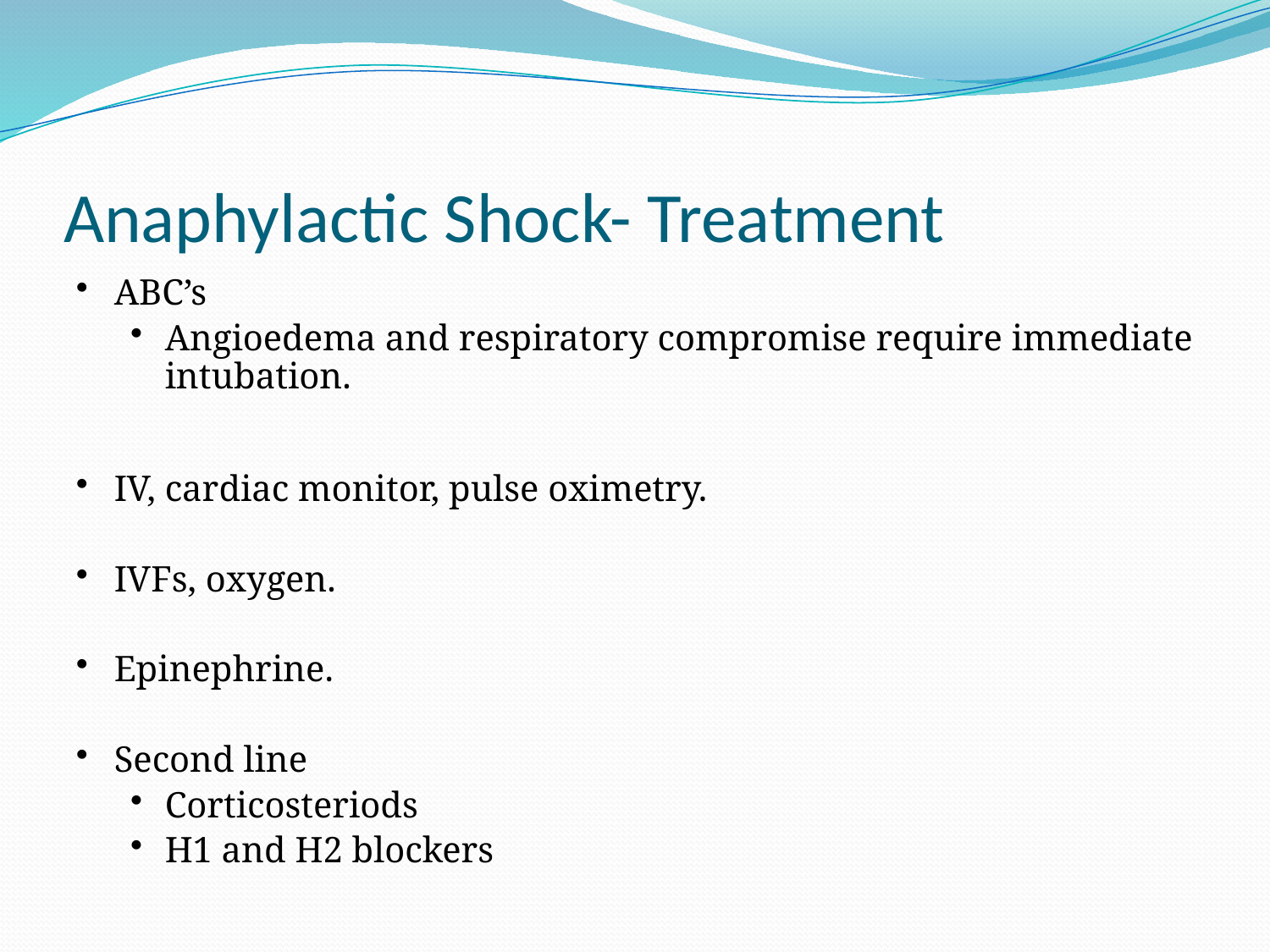

# Anaphylactic Shock- Treatment
ABC’s
Angioedema and respiratory compromise require immediate intubation.

IV, cardiac monitor, pulse oximetry.

IVFs, oxygen.

Epinephrine.

Second line
Corticosteriods
H1 and H2 blockers